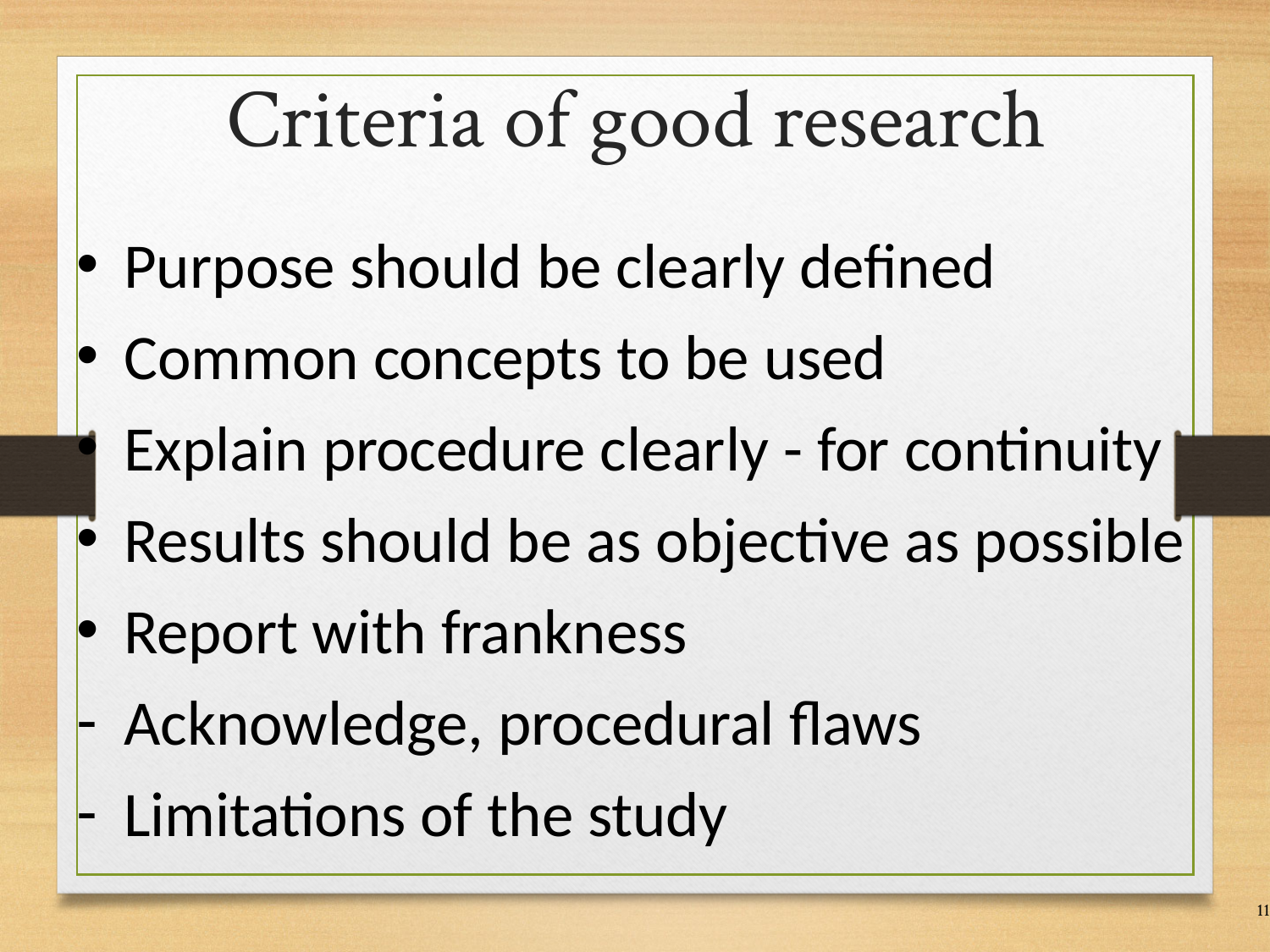

# Criteria of good research
Purpose should be clearly defined
Common concepts to be used
Explain procedure clearly - for continuity
Results should be as objective as possible
Report with frankness
Acknowledge, procedural flaws
Limitations of the study
11